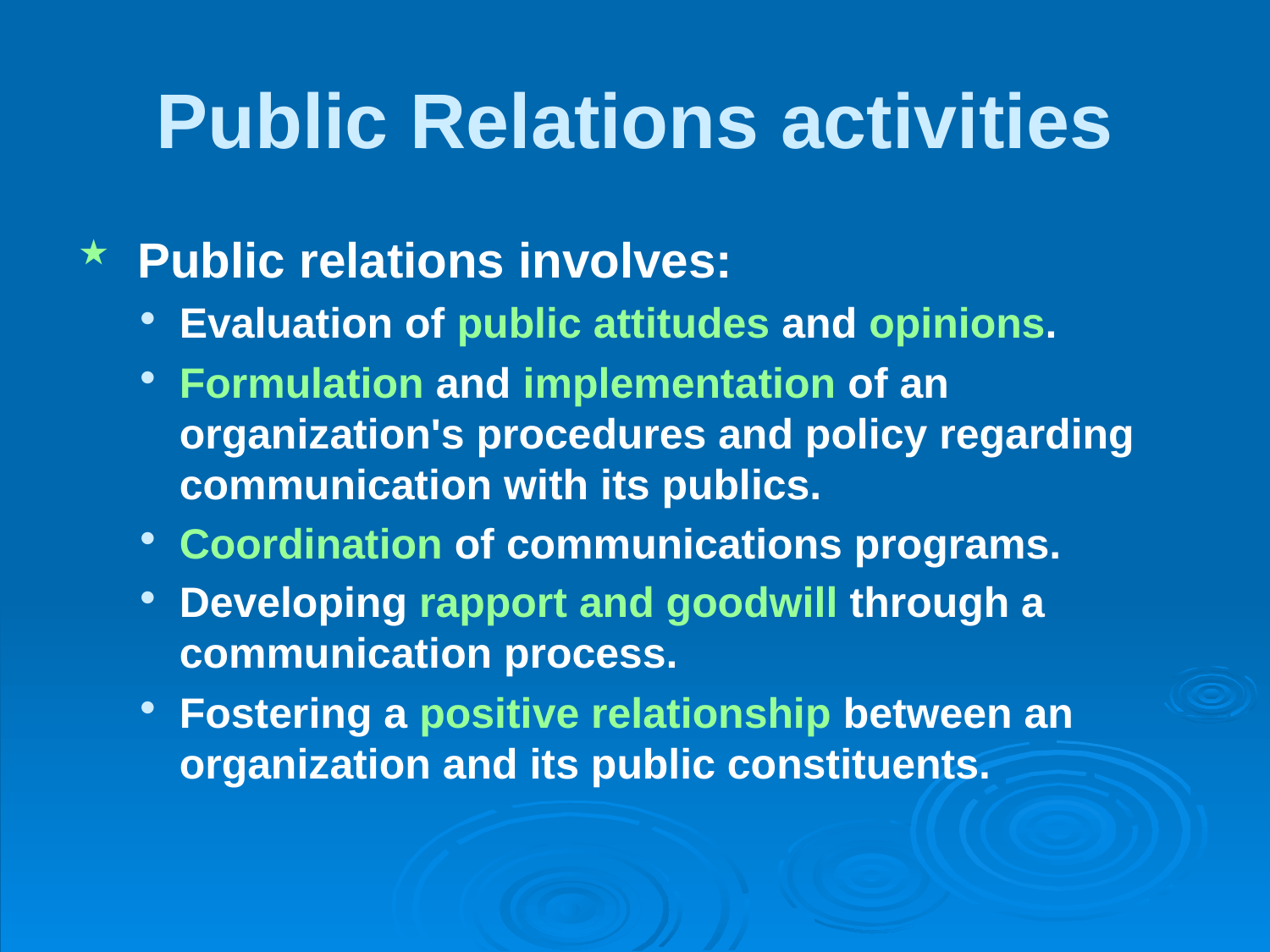

# Public Relations activities
 Public relations involves:
Evaluation of public attitudes and opinions.
Formulation and implementation of an organization's procedures and policy regarding communication with its publics.
Coordination of communications programs.
Developing rapport and goodwill through a communication process.
Fostering a positive relationship between an organization and its public constituents.